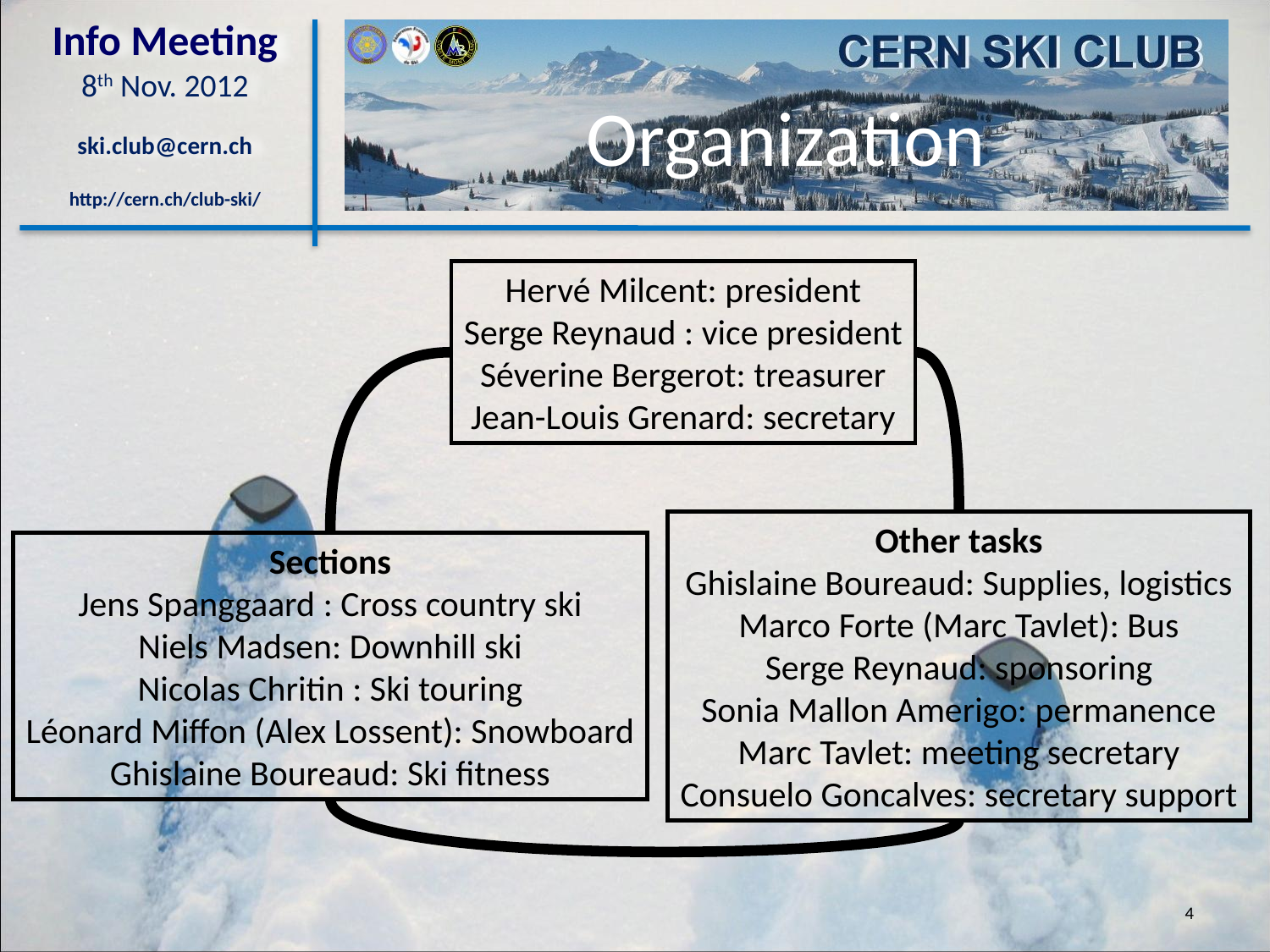

Organization
Hervé Milcent: president
Serge Reynaud : vice president
Séverine Bergerot: treasurer
Jean-Louis Grenard: secretary
Other tasks
Ghislaine Boureaud: Supplies, logistics
Marco Forte (Marc Tavlet): Bus
Serge Reynaud: sponsoring
Sonia Mallon Amerigo: permanence
Marc Tavlet: meeting secretary
Consuelo Goncalves: secretary support
Sections
Jens Spanggaard : Cross country ski
Niels Madsen: Downhill ski
Nicolas Chritin : Ski touring
Léonard Miffon (Alex Lossent): Snowboard
Ghislaine Boureaud: Ski fitness
4